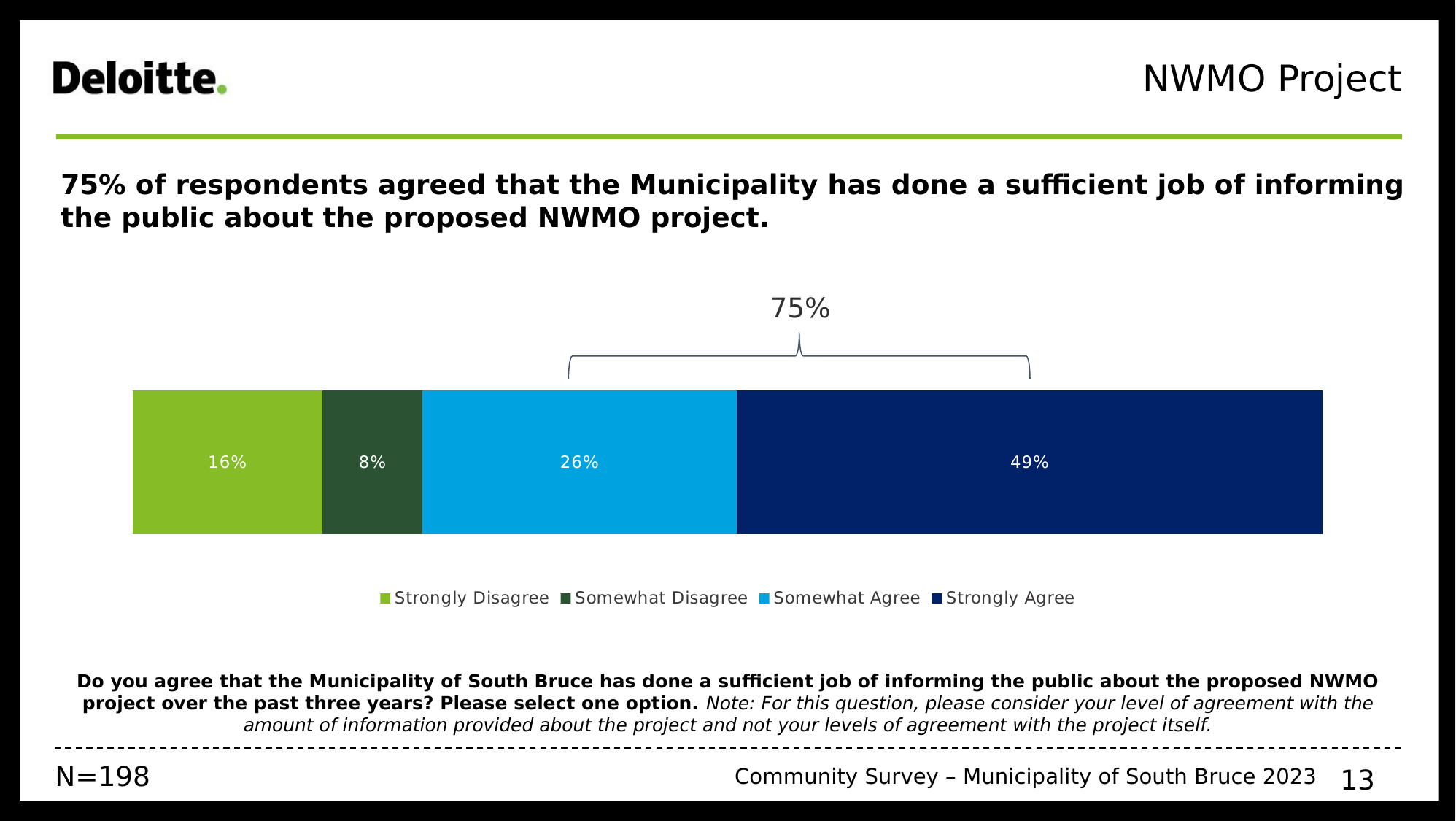

NWMO Project

75% of respondents agreed that the Municipality has done a sufficient job of informing the public about the proposed NWMO project.
75%

### Chart

| Category | Strongly Disagree | Somewhat Disagree | Somewhat Agree | Strongly Agree |
|---|---|---|---|---|
| % | 0.1596068975169 | 0.08404863357363 | 0.2638548896599 | 0.4924895792496 |
Do you agree that the Municipality of South Bruce has done a sufficient job of informing the public about the proposed NWMO project over the past three years? Please select one option. Note: For this question, please consider your level of agreement with the amount of information provided about the project and not your levels of agreement with the project itself.
N=198
13
Community Survey – Municipality of South Bruce 2023